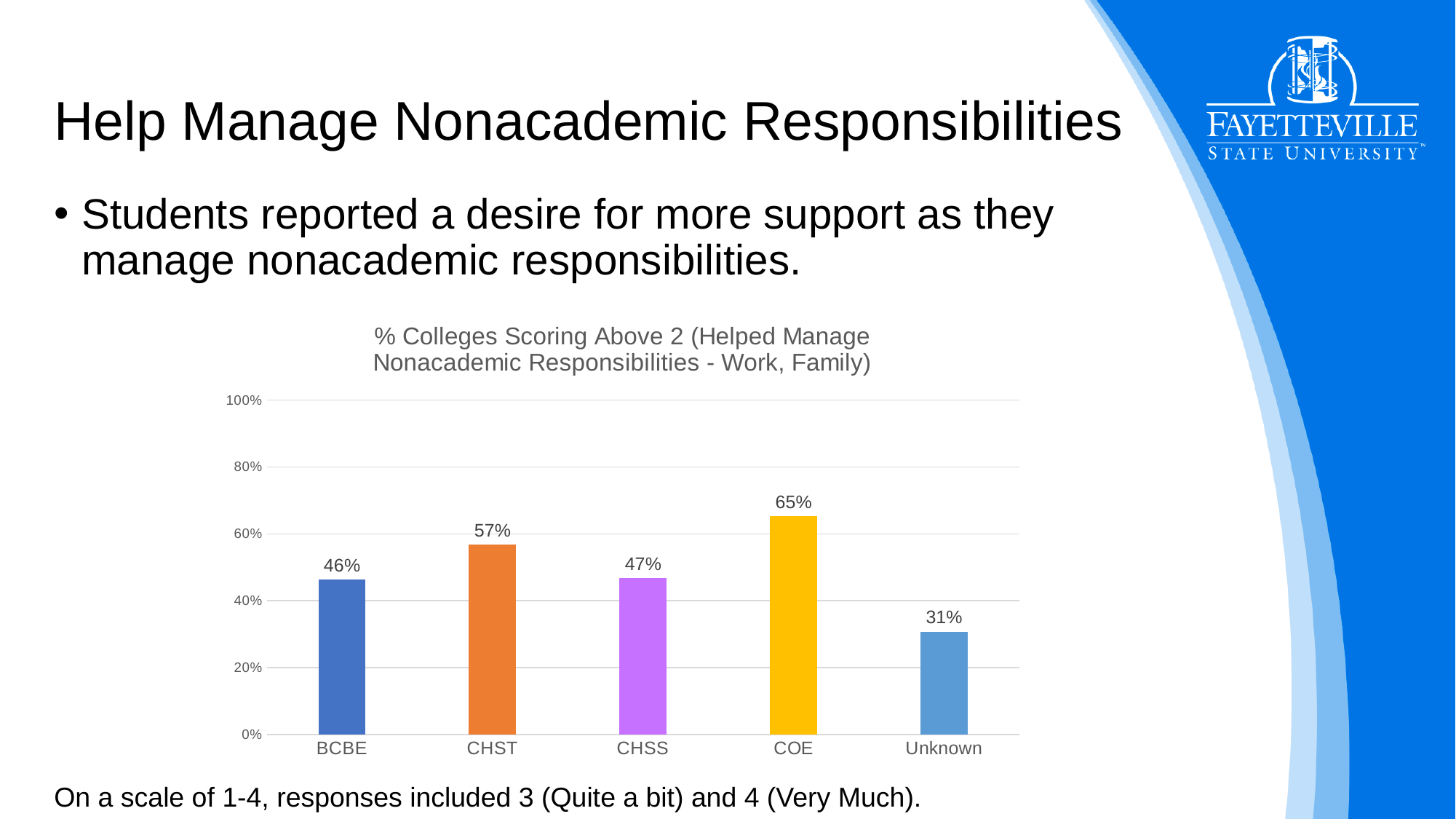

# Help Manage Nonacademic Responsibilities
Students reported a desire for more support as they manage nonacademic responsibilities.

### Chart:

| Category | % Colleges Scoring Above 2 (Helped Manage Nonacademic Responsibilities - Work, Family) |
|---|---|
| BCBE | 0.46258503401360546 |
| CHST | 0.5678391959798995 |
| CHSS | 0.4672897196261682 |
| COE | 0.6521739130434783 |
| Unknown | 0.3076923076923077 |
On a scale of 1-4, responses included 3 (Quite a bit) and 4 (Very Much).